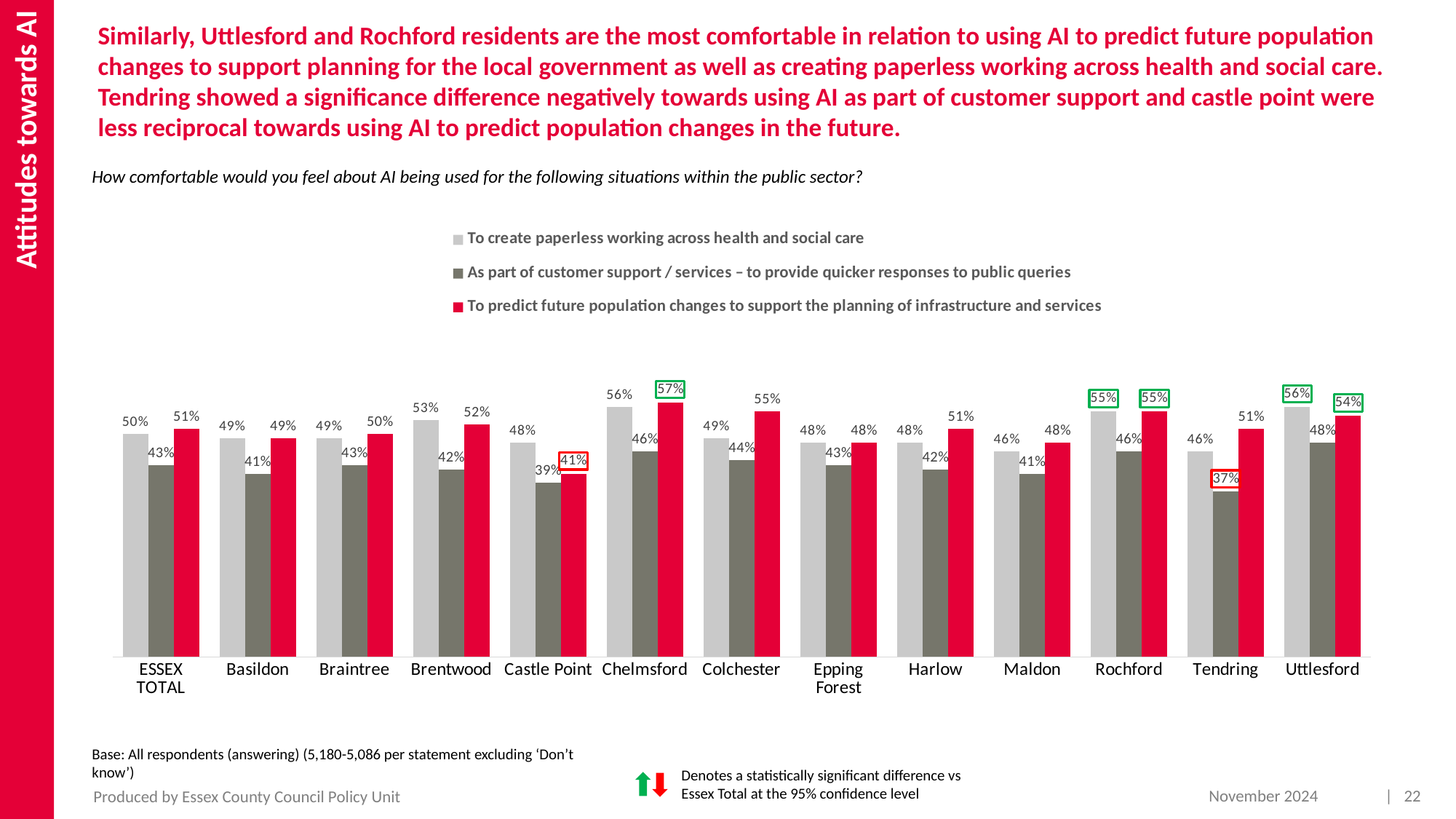

Attitudes towards AI
Similarly, Uttlesford and Rochford residents are the most comfortable in relation to using AI to predict future population changes to support planning for the local government as well as creating paperless working across health and social care. Tendring showed a significance difference negatively towards using AI as part of customer support and castle point were less reciprocal towards using AI to predict population changes in the future.
How comfortable would you feel about AI being used for the following situations within the public sector?

### Chart

| Category | To create paperless working across health and social care | As part of customer support / services – to provide quicker responses to public queries | To predict future population changes to support the planning of infrastructure and services  |
|---|---|---|---|
| ESSEX TOTAL | 0.5 | 0.43 | 0.51 |
| Basildon | 0.49 | 0.41 | 0.49 |
| Braintree | 0.49 | 0.43 | 0.5 |
| Brentwood | 0.53 | 0.42 | 0.52 |
| Castle Point | 0.48 | 0.39 | 0.41 |
| Chelmsford | 0.56 | 0.46 | 0.57 |
| Colchester | 0.49 | 0.44 | 0.55 |
| Epping Forest | 0.48 | 0.43 | 0.48 |
| Harlow | 0.48 | 0.42 | 0.51 |
| Maldon | 0.46 | 0.41 | 0.48 |
| Rochford | 0.55 | 0.46 | 0.55 |
| Tendring | 0.46 | 0.37 | 0.51 |
| Uttlesford | 0.56 | 0.48 | 0.54 |
Base: All respondents (answering) (5,180-5,086 per statement excluding ‘Don’t know’)
Denotes a statistically significant difference vs Essex Total at the 95% confidence level

November 2024
|   22
Produced by Essex County Council Policy Unit